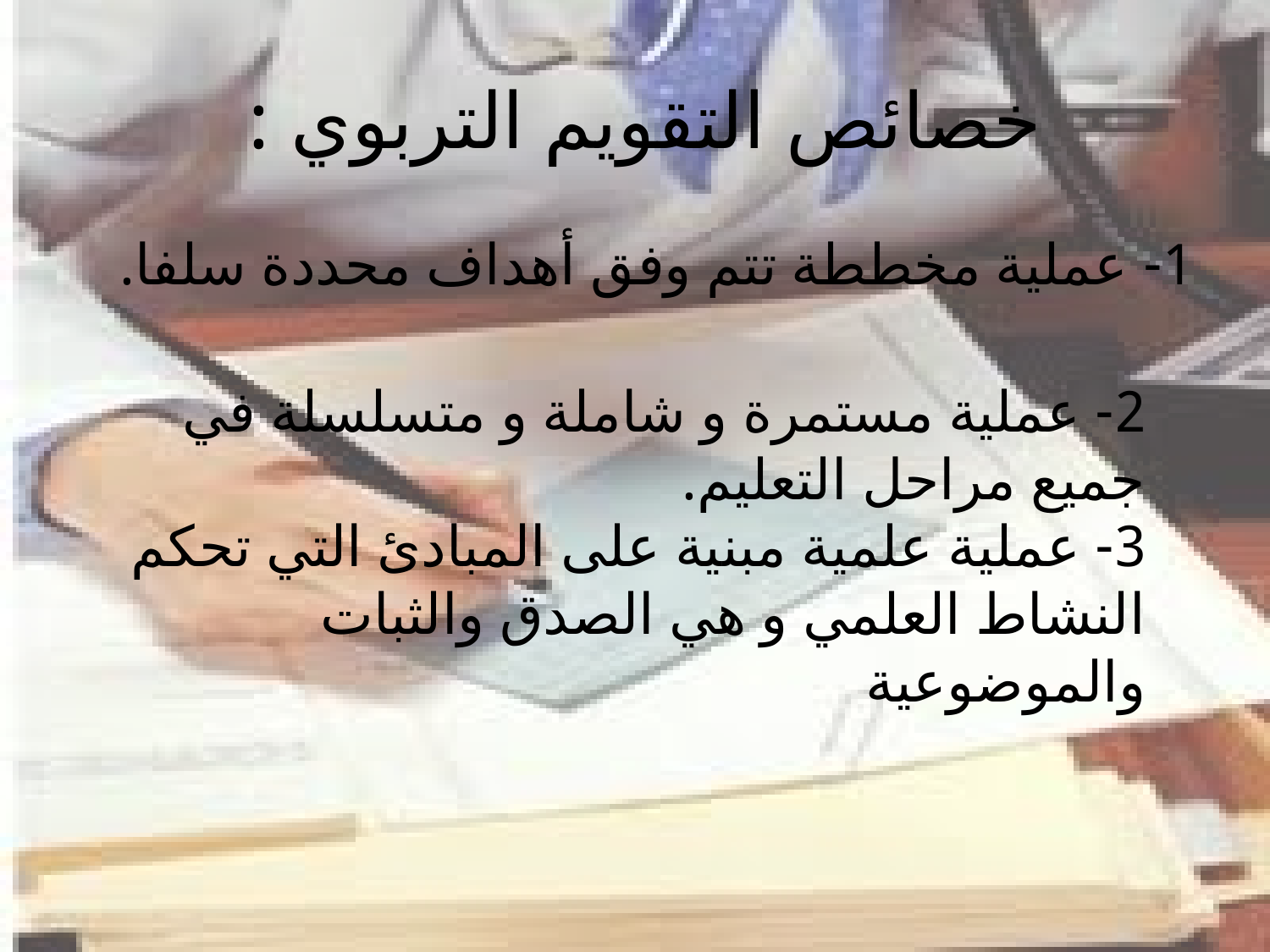

# خصائص التقويم التربوي :
1- عملية مخططة تتم وفق أهداف محددة سلفا.
2- عملية مستمرة و شاملة و متسلسلة في جميع مراحل التعليم.
3- عملية علمية مبنية على المبادئ التي تحكم النشاط العلمي و هي الصدق والثبات والموضوعية